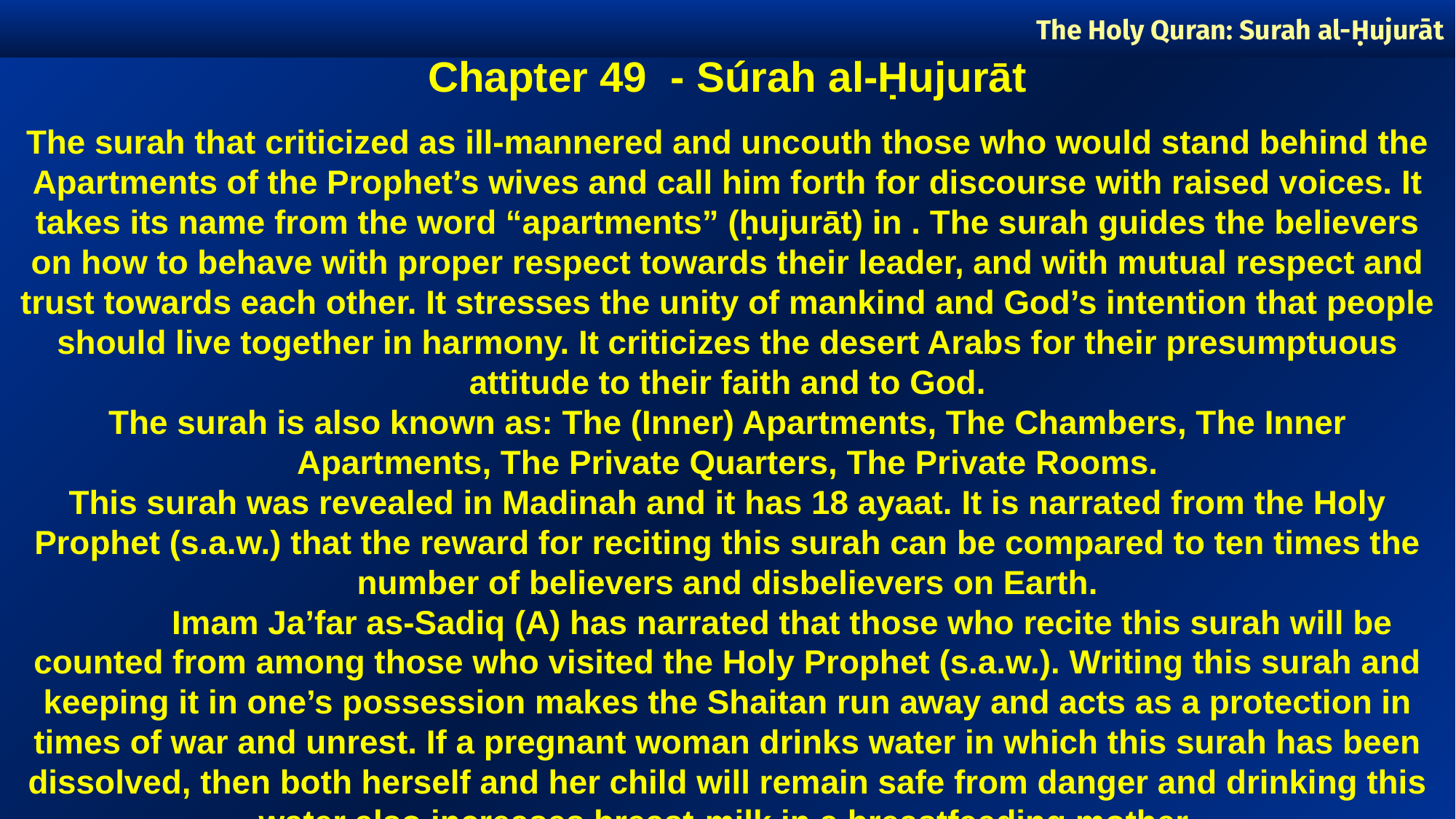

The Holy Quran: Surah al-Ḥujurāt
Chapter 49  - Súrah al-Ḥujurāt

The surah that criticized as ill-mannered and uncouth those who would stand behind the Apartments of the Prophet’s wives and call him forth for discourse with raised voices. It takes its name from the word “apartments” (ḥujurāt) in . The surah guides the believers on how to behave with proper respect towards their leader, and with mutual respect and trust towards each other. It stresses the unity of mankind and God’s intention that people should live together in harmony. It criticizes the desert Arabs for their presumptuous attitude to their faith and to God.
The surah is also known as: The (Inner) Apartments, The Chambers, The Inner Apartments, The Private Quarters, The Private Rooms.
This surah was revealed in Madinah and it has 18 ayaat. It is narrated from the Holy Prophet (s.a.w.) that the reward for reciting this surah can be compared to ten times the number of believers and disbelievers on Earth.
	Imam Ja’far as-Sadiq (A) has narrated that those who recite this surah will be counted from among those who visited the Holy Prophet (s.a.w.). Writing this surah and keeping it in one’s possession makes the Shaitan run away and acts as a protection in times of war and unrest. If a pregnant woman drinks water in which this surah has been dissolved, then both herself and her child will remain safe from danger and drinking this water also increases breast-milk in a breastfeeding mother.